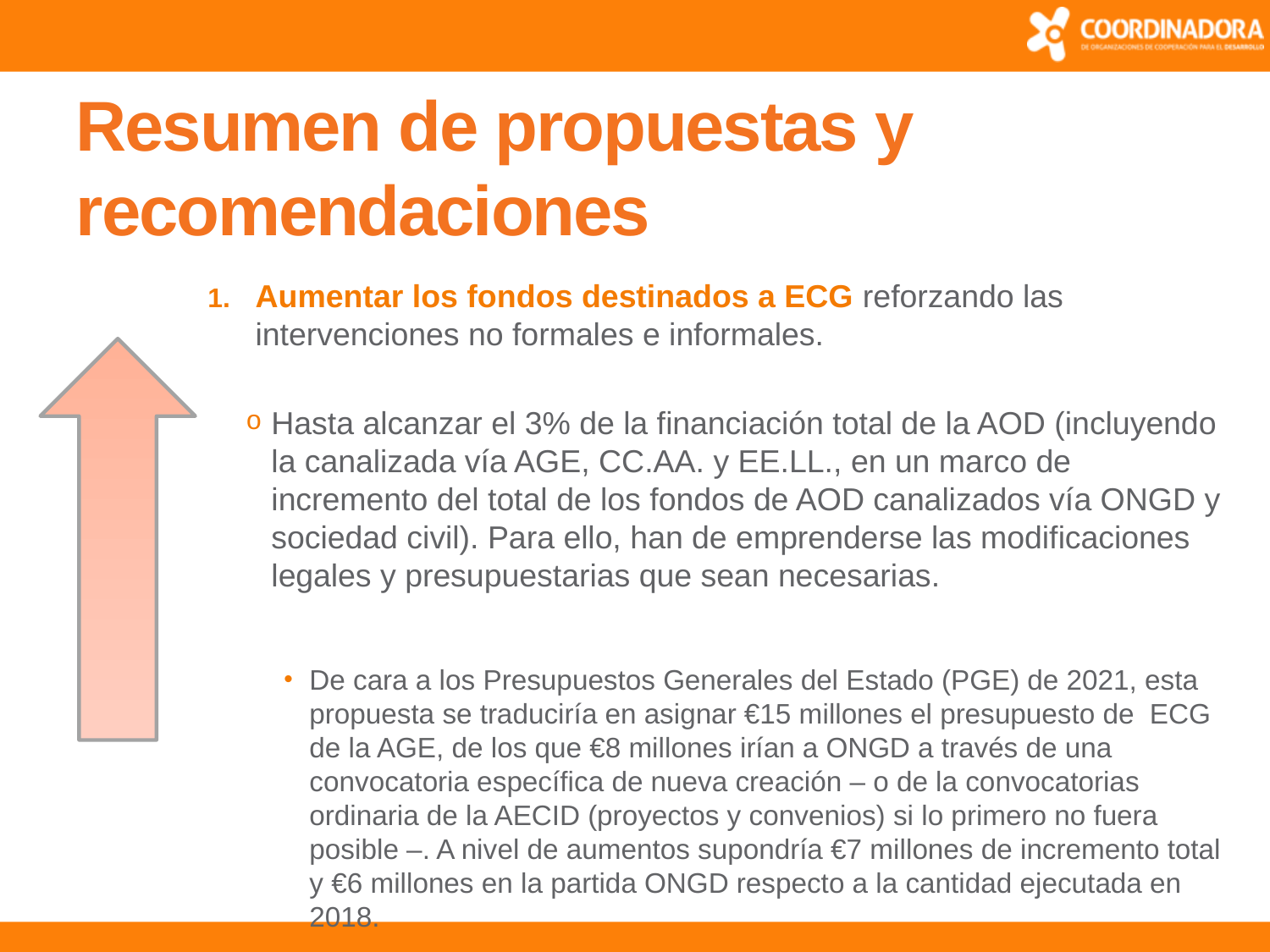

# Resumen de propuestas y recomendaciones
Aumentar los fondos destinados a ECG reforzando las intervenciones no formales e informales.

Hasta alcanzar el 3% de la financiación total de la AOD (incluyendo la canalizada vía AGE, CC.AA. y EE.LL., en un marco de incremento del total de los fondos de AOD canalizados vía ONGD y sociedad civil). Para ello, han de emprenderse las modificaciones legales y presupuestarias que sean necesarias.

De cara a los Presupuestos Generales del Estado (PGE) de 2021, esta propuesta se traduciría en asignar €15 millones el presupuesto de  ECG de la AGE, de los que €8 millones irían a ONGD a través de una convocatoria específica de nueva creación – o de la convocatorias ordinaria de la AECID (proyectos y convenios) si lo primero no fuera posible –. A nivel de aumentos supondría €7 millones de incremento total y €6 millones en la partida ONGD respecto a la cantidad ejecutada en 2018.